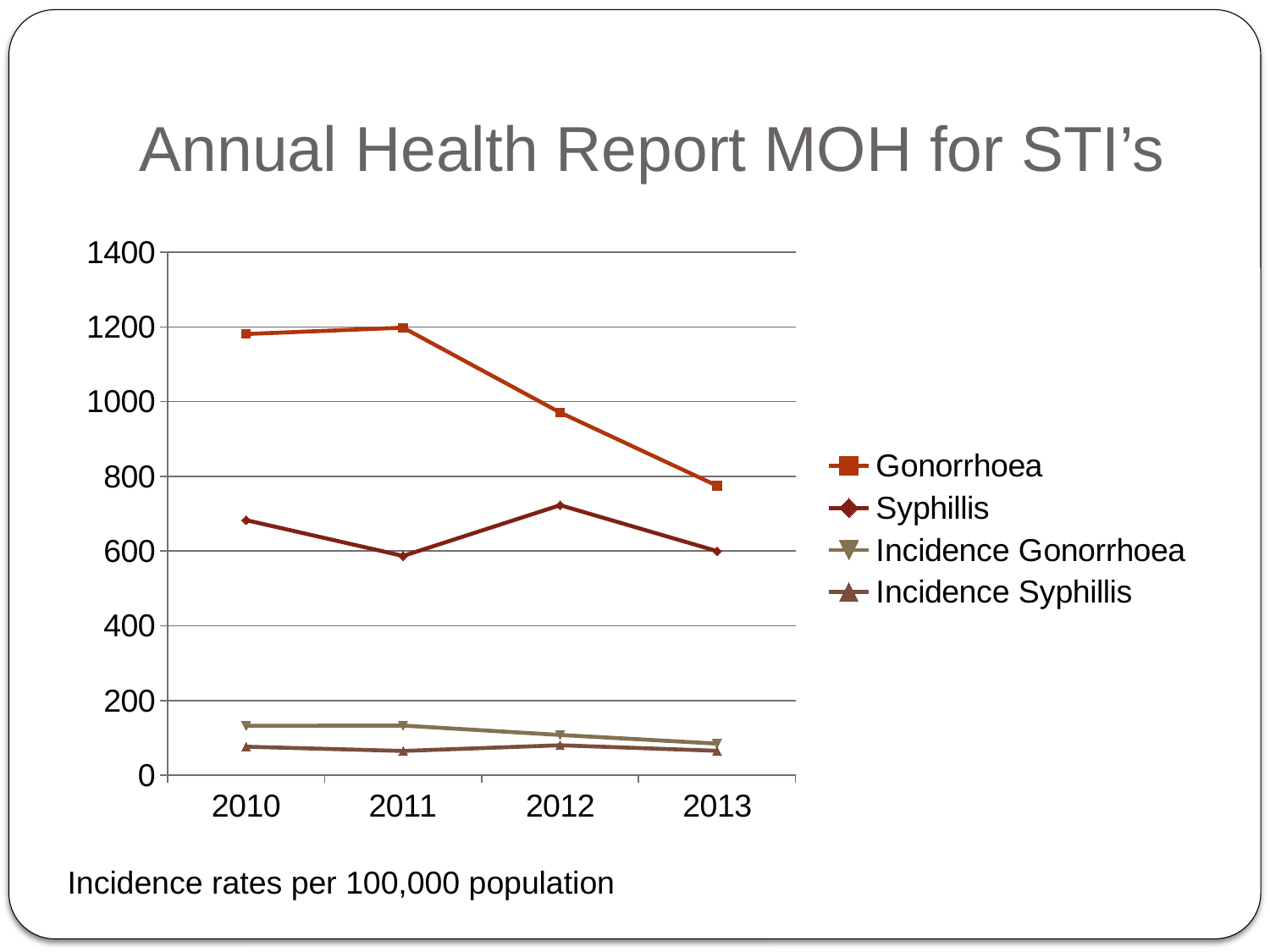

# Annual Health Report MOH for STI’s

### Chart

| Category | Gonorrhoea | Syphillis | Incidence Gonorrhoea | Incidence Syphillis |
|---|---|---|---|---|
| 2010 | 1181.0 | 683.0 | 132.4 | 76.5 |
| 2011 | 1198.0 | 587.0 | 133.1 | 65.2 |
| 2012 | 971.0 | 723.0 | 108.0 | 80.4 |
| 2013 | 775.0 | 600.0 | 84.8 | 65.6 |
Incidence rates per 100,000 population